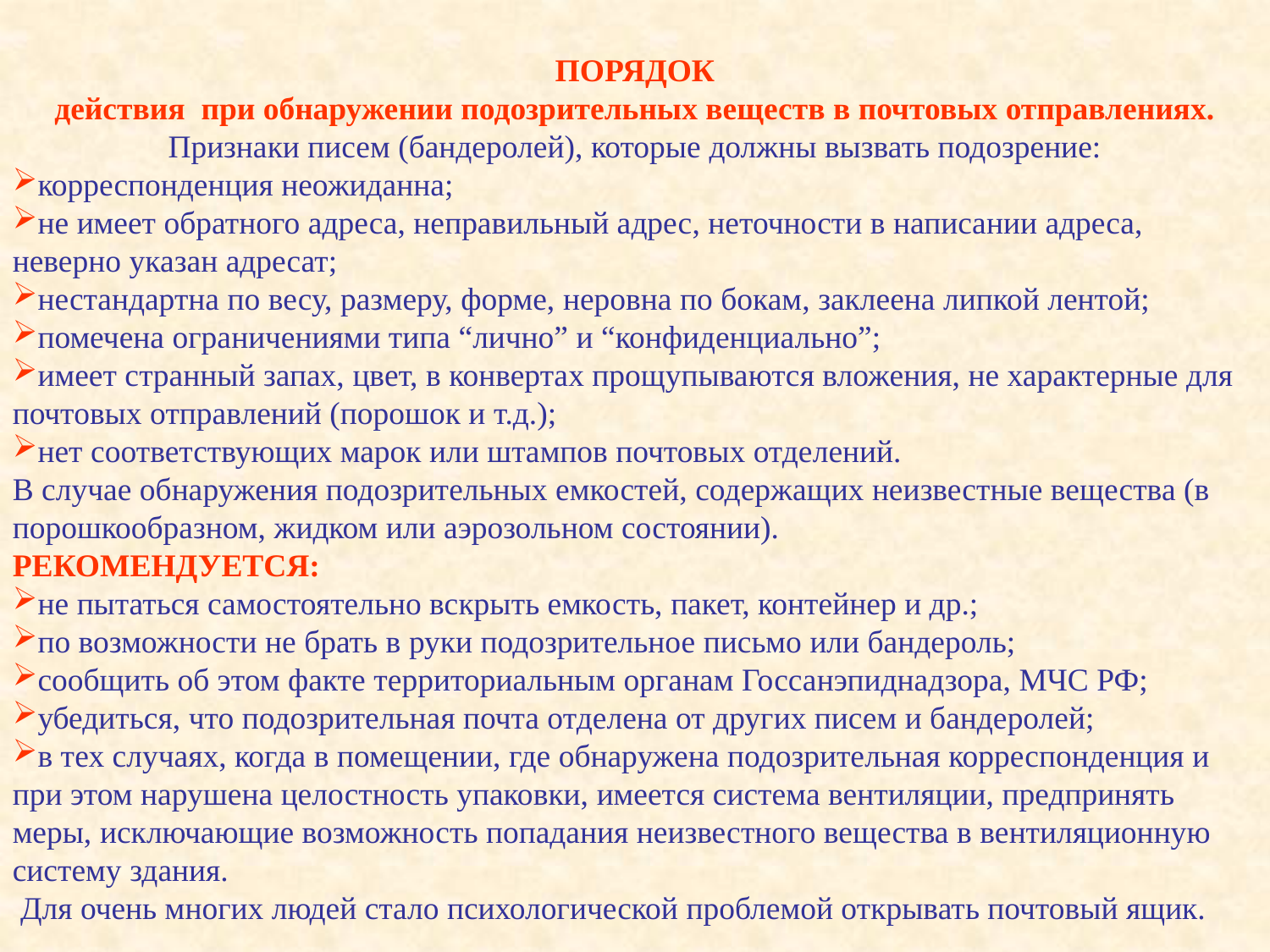

ПОРЯДОК
действия  при обнаружении подозрительных веществ в почтовых отправлениях.
Признаки писем (бандеролей), которые должны вызвать подозрение:
корреспонденция неожиданна;
не имеет обратного адреса, неправильный адрес, неточности в написании адреса, неверно указан адресат;
нестандартна по весу, размеру, форме, неровна по бокам, заклеена липкой лентой;
помечена ограничениями типа “лично” и “конфиденциально”;
имеет странный запах, цвет, в конвертах прощупываются вложения, не характерные для почтовых отправлений (порошок и т.д.);
нет соответствующих марок или штампов почтовых отделений.
В случае обнаружения подозрительных емкостей, содержащих неизвестные вещества (в порошкообразном, жидком или аэрозольном состоянии).
РЕКОМЕНДУЕТСЯ:
не пытаться самостоятельно вскрыть емкость, пакет, контейнер и др.;
по возможности не брать в руки подозрительное письмо или бандероль;
сообщить об этом факте территориальным органам Госсанэпиднадзора, МЧС РФ;
убедиться, что подозрительная почта отделена от других писем и бандеролей;
в тех случаях, когда в помещении, где обнаружена подозрительная корреспонденция и при этом нарушена целостность упаковки, имеется система вентиляции, предпринять меры, исключающие возможность попадания неизвестного вещества в вентиляционную систему здания.
 Для очень многих людей стало психологической проблемой открывать почтовый ящик.